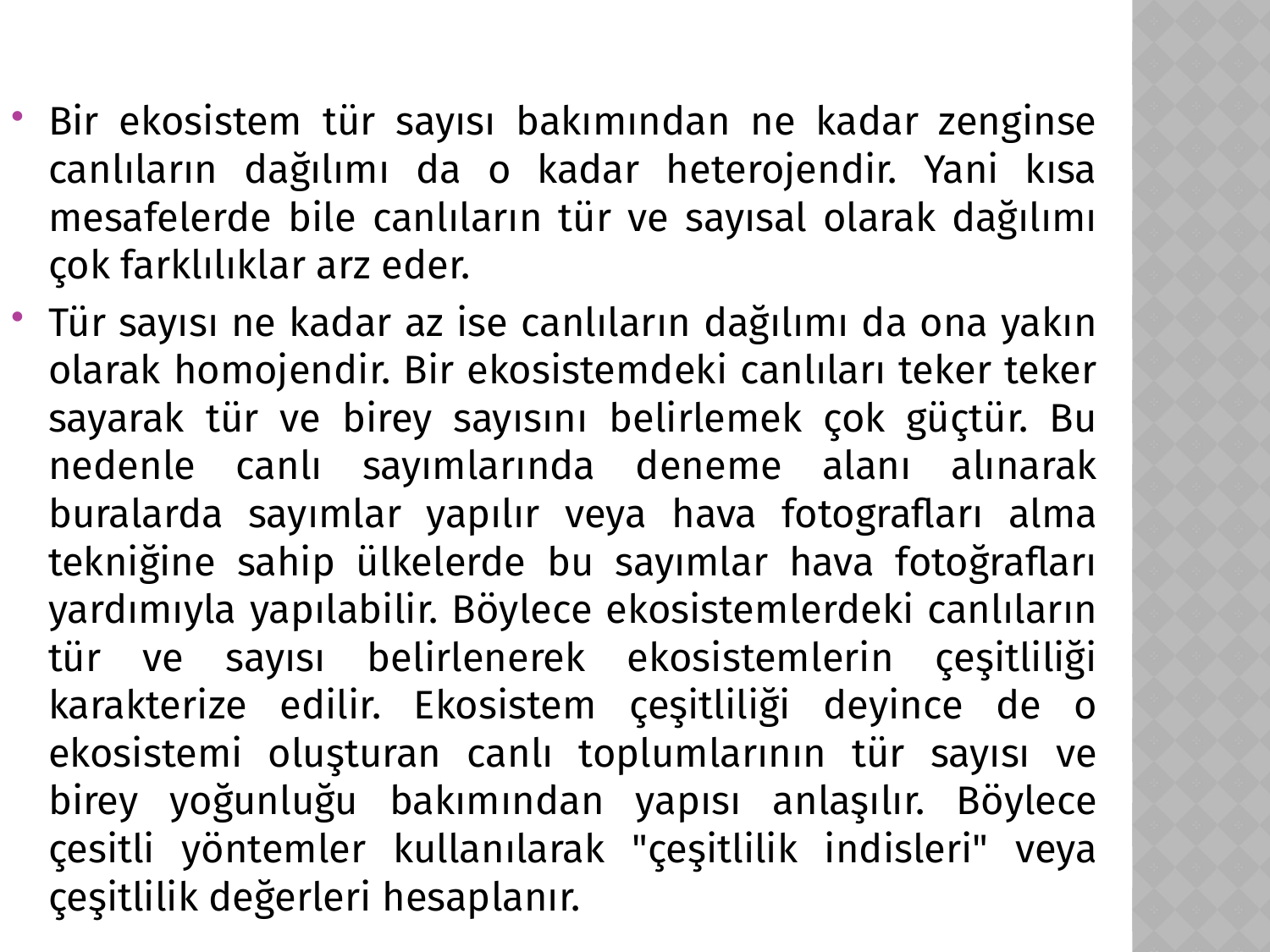

Bir ekosistem tür sayısı bakımından ne kadar zenginse canlıların dağılımı da o kadar heterojendir. Yani kısa mesafelerde bile canlıların tür ve sayısal olarak dağılımı çok farklılıklar arz eder.
Tür sayısı ne kadar az ise canlıların dağılımı da ona yakın olarak homojendir. Bir ekosistemdeki canlıları teker teker sayarak tür ve birey sayısını belirlemek çok güçtür. Bu nedenle canlı sayımlarında deneme alanı alınarak buralarda sayımlar yapılır veya hava fotografları alma tekniğine sahip ülkelerde bu sayımlar hava fotoğrafları yardımıyla yapılabilir. Böylece ekosistemlerdeki canlıların tür ve sayısı belirlenerek ekosistemlerin çeşitliliği karakterize edilir. Ekosistem çeşitliliği deyince de o ekosistemi oluşturan canlı toplumlarının tür sayısı ve birey yoğunluğu bakımından yapısı anlaşılır. Böylece çesitli yöntemler kullanılarak "çeşitlilik indisleri" veya çeşitlilik değerleri hesaplanır.